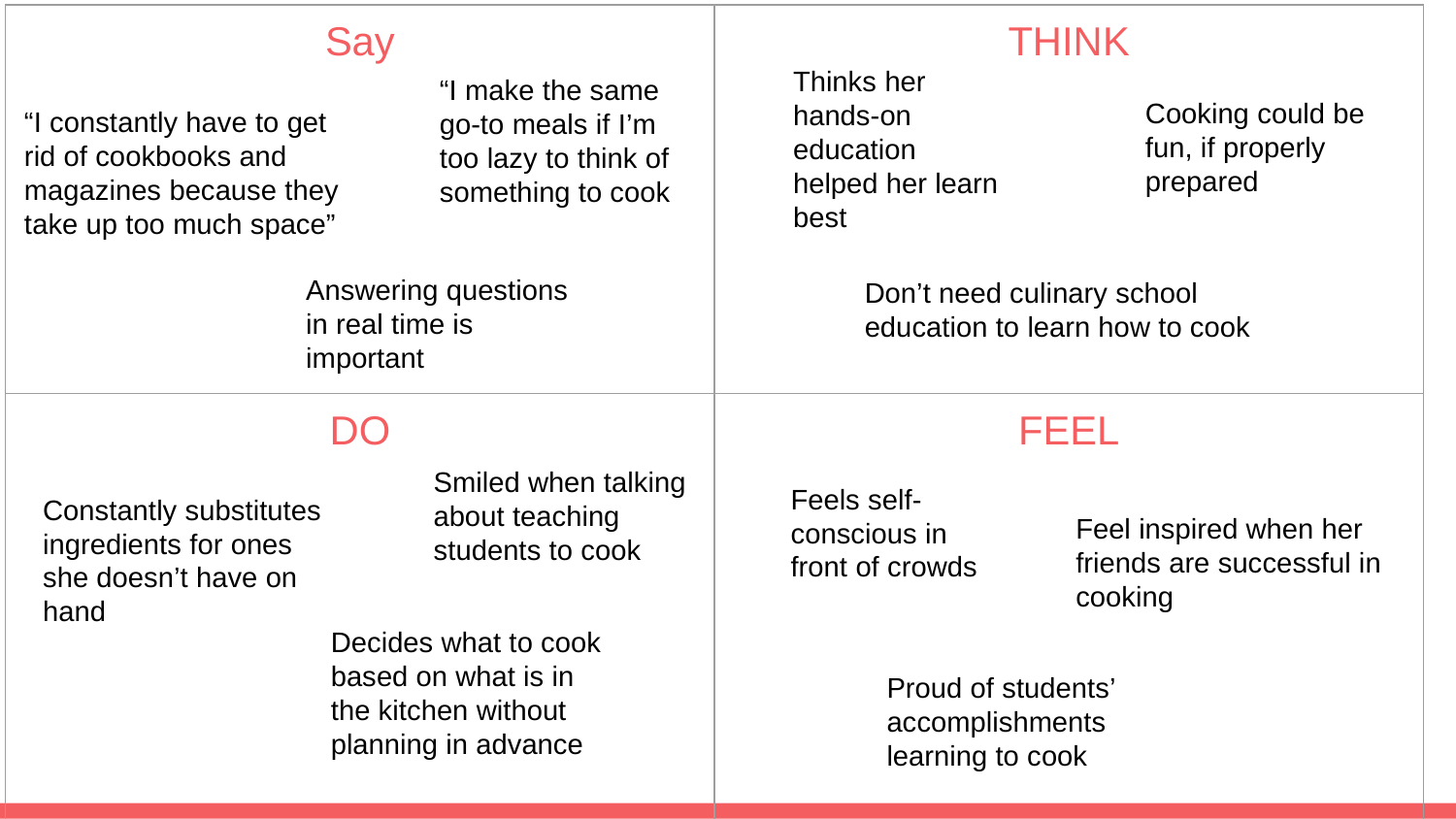

| Say | THINK |
| --- | --- |
| DO | FEEL |
Thinks her hands-on education helped her learn best
“I make the same go-to meals if I’m too lazy to think of something to cook
Cooking could be fun, if properly prepared
“I constantly have to get rid of cookbooks and magazines because they take up too much space”
Answering questions in real time is important
Don’t need culinary school education to learn how to cook
Smiled when talking about teaching students to cook
Feels self-conscious in front of crowds
Constantly substitutes ingredients for ones she doesn’t have on hand
Feel inspired when her friends are successful in cooking
Decides what to cook based on what is in the kitchen without planning in advance
Proud of students’ accomplishments learning to cook